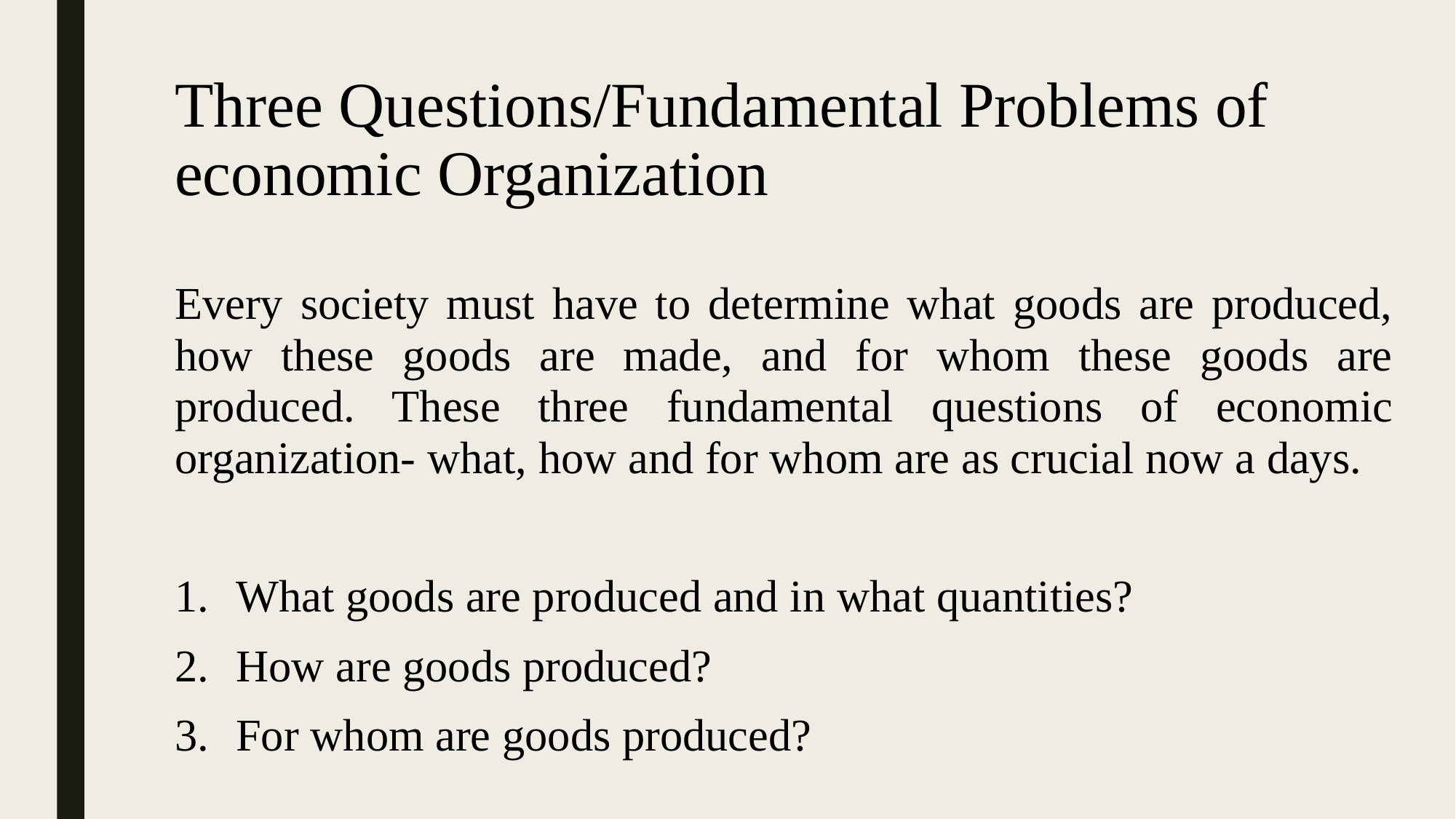

# Three Questions/Fundamental Problems of economic Organization
Every society must have to determine what goods are produced, how these goods are made, and for whom these goods are produced. These three fundamental questions of economic organization- what, how and for whom are as crucial now a days.

What goods are produced and in what quantities?
How are goods produced?
For whom are goods produced?